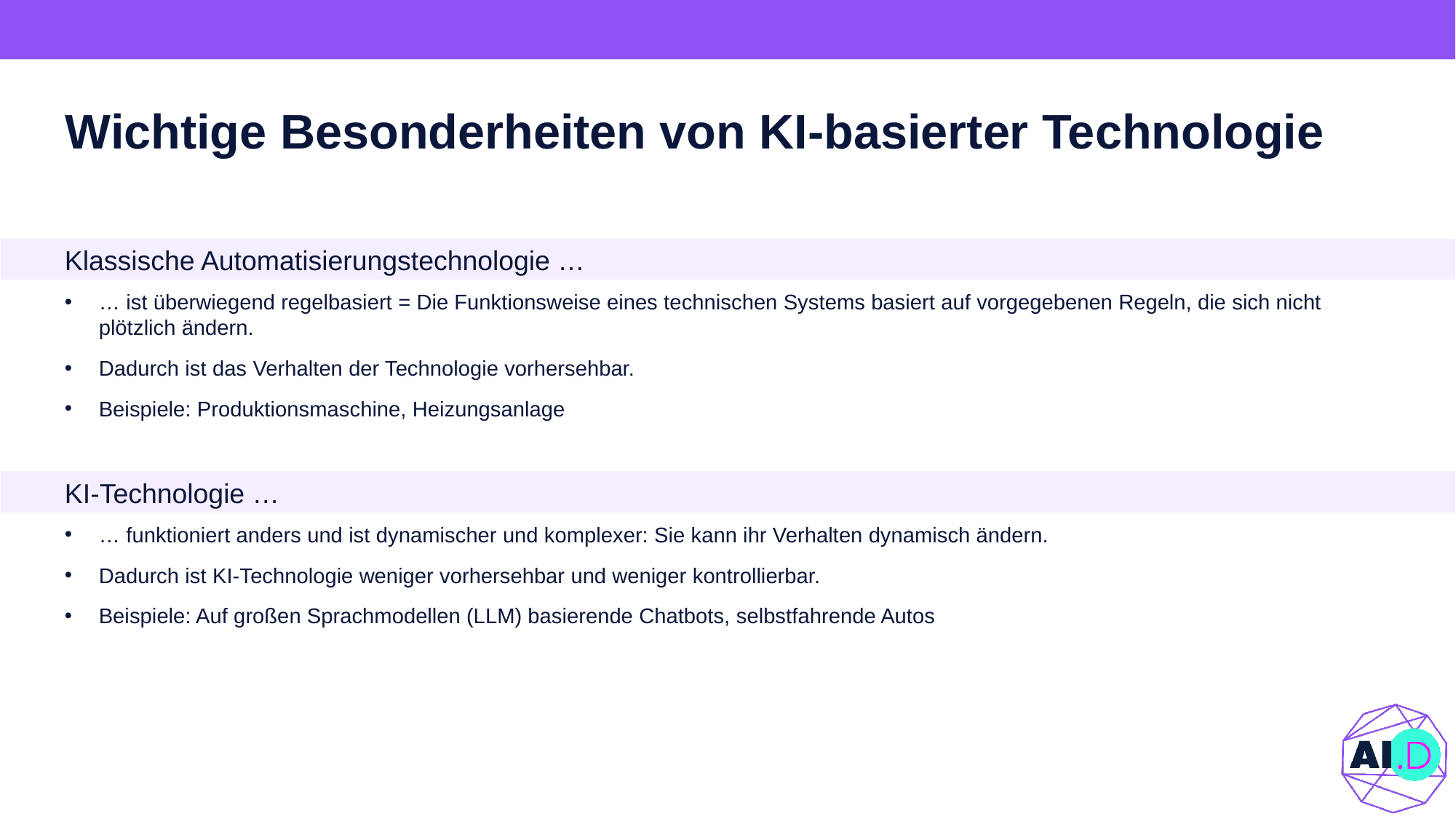

# Wichtige Besonderheiten von KI-basierter Technologie
Klassische Automatisierungstechnologie …

… ist überwiegend regelbasiert = Die Funktionsweise eines technischen Systems basiert auf vorgegebenen Regeln, die sich nicht plötzlich ändern.
Dadurch ist das Verhalten der Technologie vorhersehbar.
Beispiele: Produktionsmaschine, Heizungsanlage

KI-Technologie …

… funktioniert anders und ist dynamischer und komplexer: Sie kann ihr Verhalten dynamisch ändern.
Dadurch ist KI-Technologie weniger vorhersehbar und weniger kontrollierbar.
Beispiele: Auf großen Sprachmodellen (LLM) basierende Chatbots, selbstfahrende Autos